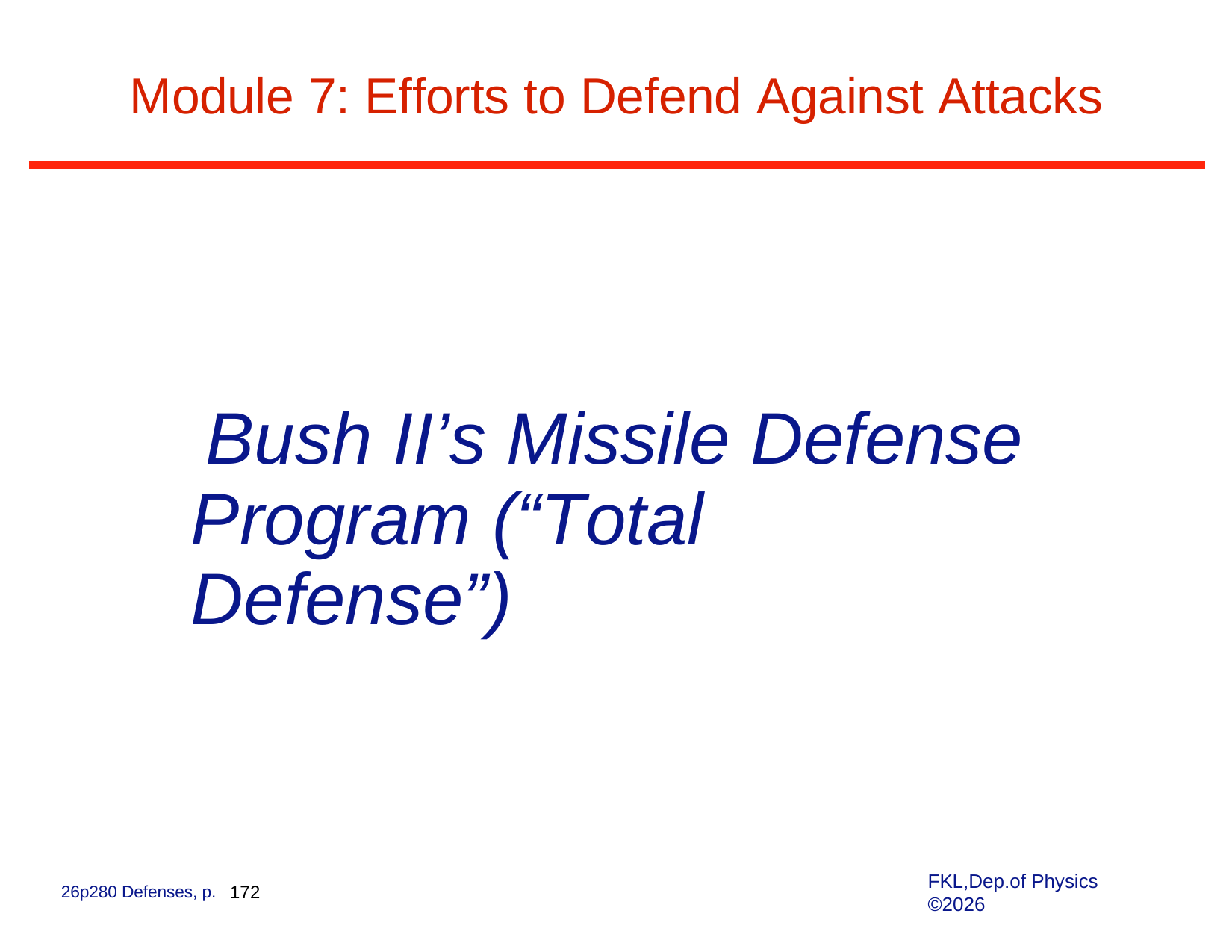

# Module 7: Efforts to Defend Against Attacks
Bush II’s Missile Defense Program (“Total Defense”)
FKL,Dep.of Physics ©2026
26p280 Defenses, p.   172